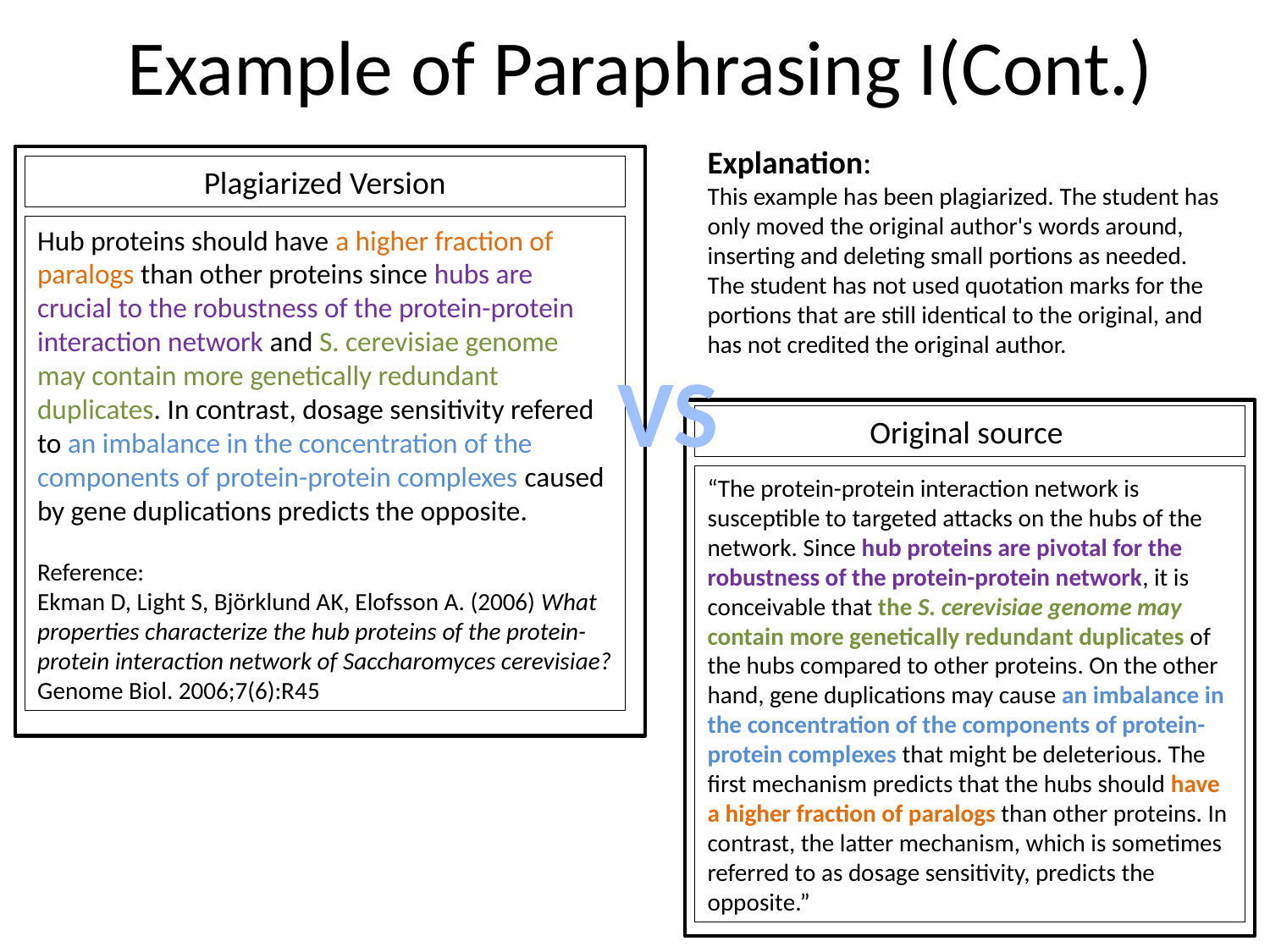

# Example of Paraphrasing I(Cont.)
Explanation:
This example has been plagiarized. The student has only moved the original author's words around, inserting and deleting small portions as needed. The student has not used quotation marks for the portions that are still identical to the original, and has not credited the original author.

Plagiarized Version
Hub proteins should have a higher fraction of paralogs than other proteins since hubs are crucial to the robustness of the protein-protein interaction network and S. cerevisiae genome may contain more genetically redundant duplicates. In contrast, dosage sensitivity refered to an imbalance in the concentration of the components of protein-protein complexes caused by gene duplications predicts the opposite.

Reference:
Ekman D, Light S, Björklund AK, Elofsson A. (2006) What properties characterize the hub proteins of the protein-protein interaction network of Saccharomyces cerevisiae? Genome Biol. 2006;7(6):R45
VS

Original source
“The protein-protein interaction network is susceptible to targeted attacks on the hubs of the network. Since hub proteins are pivotal for the robustness of the protein-protein network, it is conceivable that the S. cerevisiae genome may contain more genetically redundant duplicates of the hubs compared to other proteins. On the other hand, gene duplications may cause an imbalance in the concentration of the components of protein-protein complexes that might be deleterious. The first mechanism predicts that the hubs should have a higher fraction of paralogs than other proteins. In contrast, the latter mechanism, which is sometimes referred to as dosage sensitivity, predicts the opposite.”